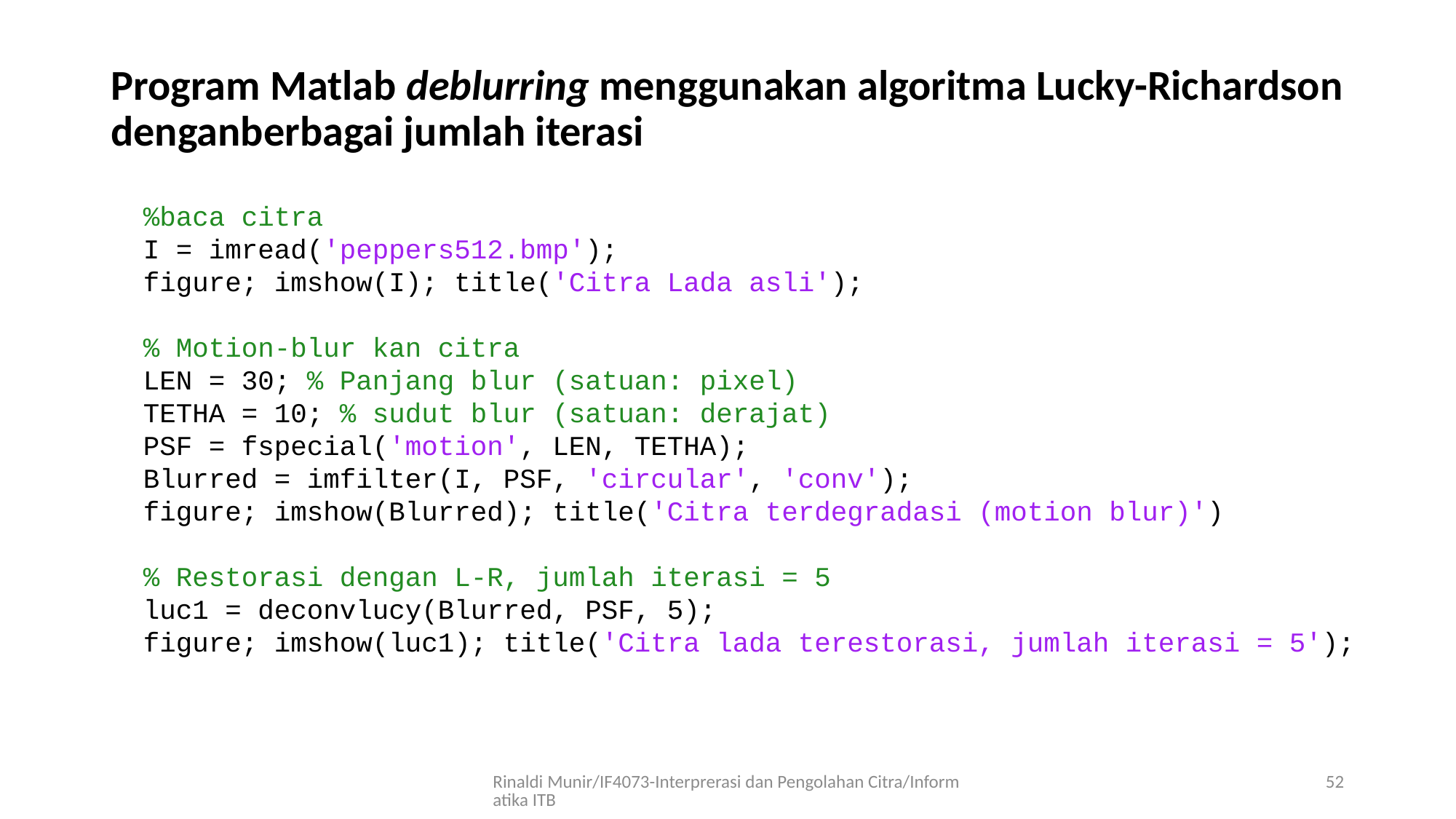

Program Matlab deblurring menggunakan algoritma Lucky-Richardson denganberbagai jumlah iterasi

%baca citra
I = imread('peppers512.bmp');
figure; imshow(I); title('Citra Lada asli');

% Motion-blur kan citra
LEN = 30; % Panjang blur (satuan: pixel)
TETHA = 10; % sudut blur (satuan: derajat)
PSF = fspecial('motion', LEN, TETHA);
Blurred = imfilter(I, PSF, 'circular', 'conv');
figure; imshow(Blurred); title('Citra terdegradasi (motion blur)')

% Restorasi dengan L-R, jumlah iterasi = 5
luc1 = deconvlucy(Blurred, PSF, 5);
figure; imshow(luc1); title('Citra lada terestorasi, jumlah iterasi = 5');

Rinaldi Munir/IF4073-Interprerasi dan Pengolahan Citra/Informatika ITB
52